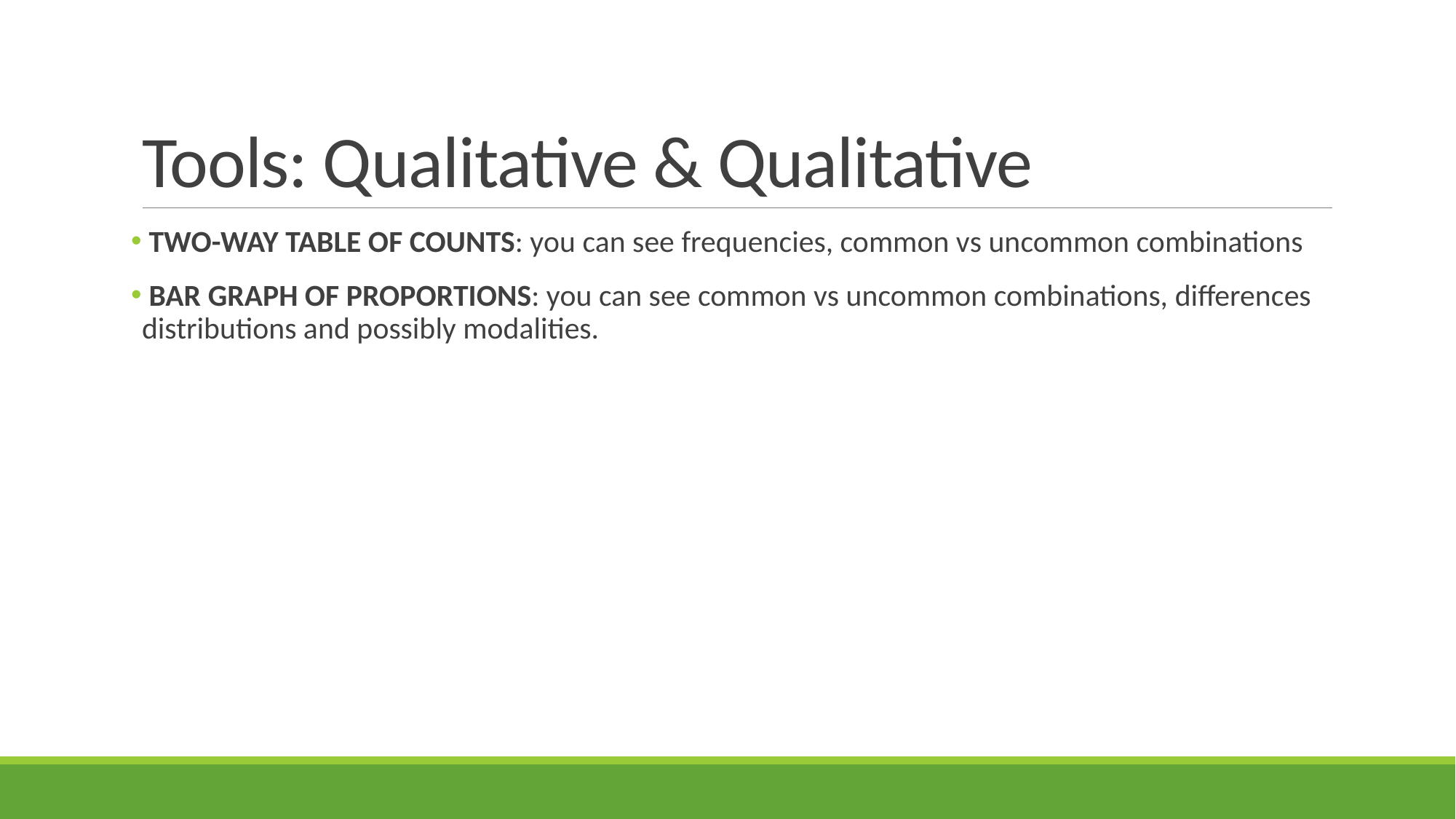

# Tools: Qualitative & Qualitative
 TWO-WAY TABLE OF COUNTS: you can see frequencies, common vs uncommon combinations
 BAR GRAPH OF PROPORTIONS: you can see common vs uncommon combinations, differences distributions and possibly modalities.